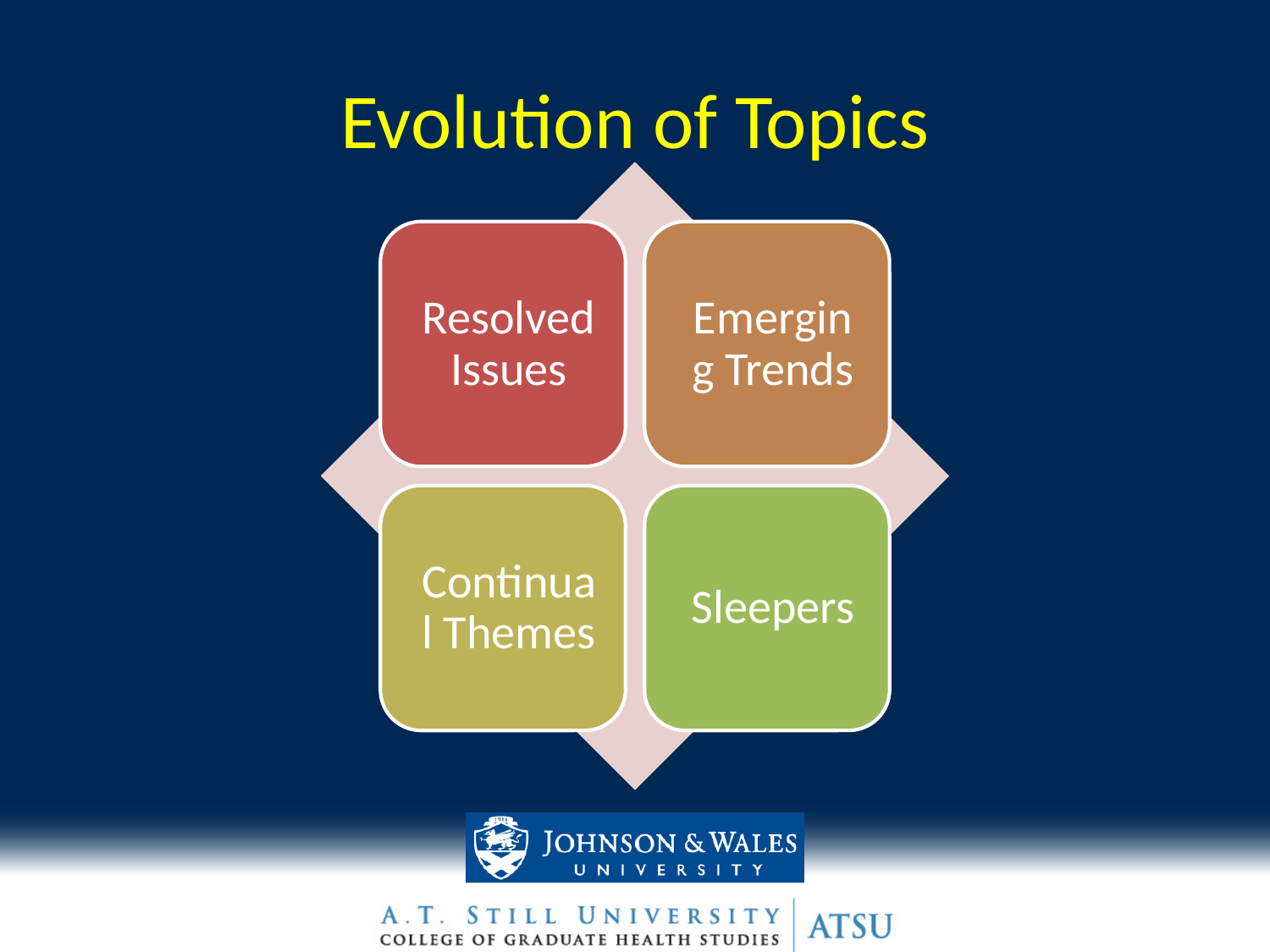

# Evolution of Topics
Resolved Issues
Emerging Trends
Continual Themes
Sleepers